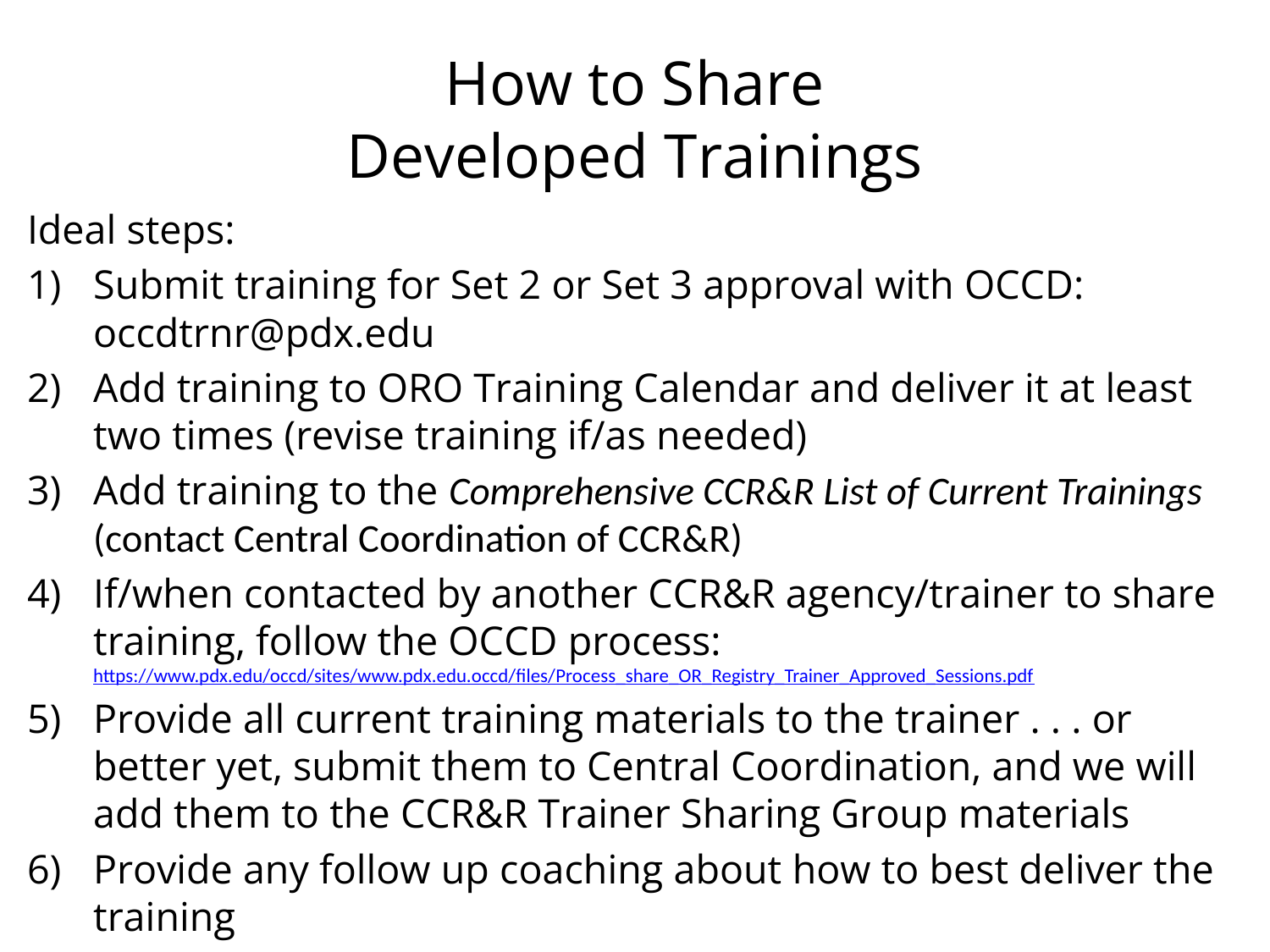

# How to Share Developed Trainings
Ideal steps:
Submit training for Set 2 or Set 3 approval with OCCD: occdtrnr@pdx.edu
Add training to ORO Training Calendar and deliver it at least two times (revise training if/as needed)
Add training to the Comprehensive CCR&R List of Current Trainings (contact Central Coordination of CCR&R)
If/when contacted by another CCR&R agency/trainer to share training, follow the OCCD process: https://www.pdx.edu/occd/sites/www.pdx.edu.occd/files/Process_share_OR_Registry_Trainer_Approved_Sessions.pdf
Provide all current training materials to the trainer . . . or better yet, submit them to Central Coordination, and we will add them to the CCR&R Trainer Sharing Group materials
Provide any follow up coaching about how to best deliver the training